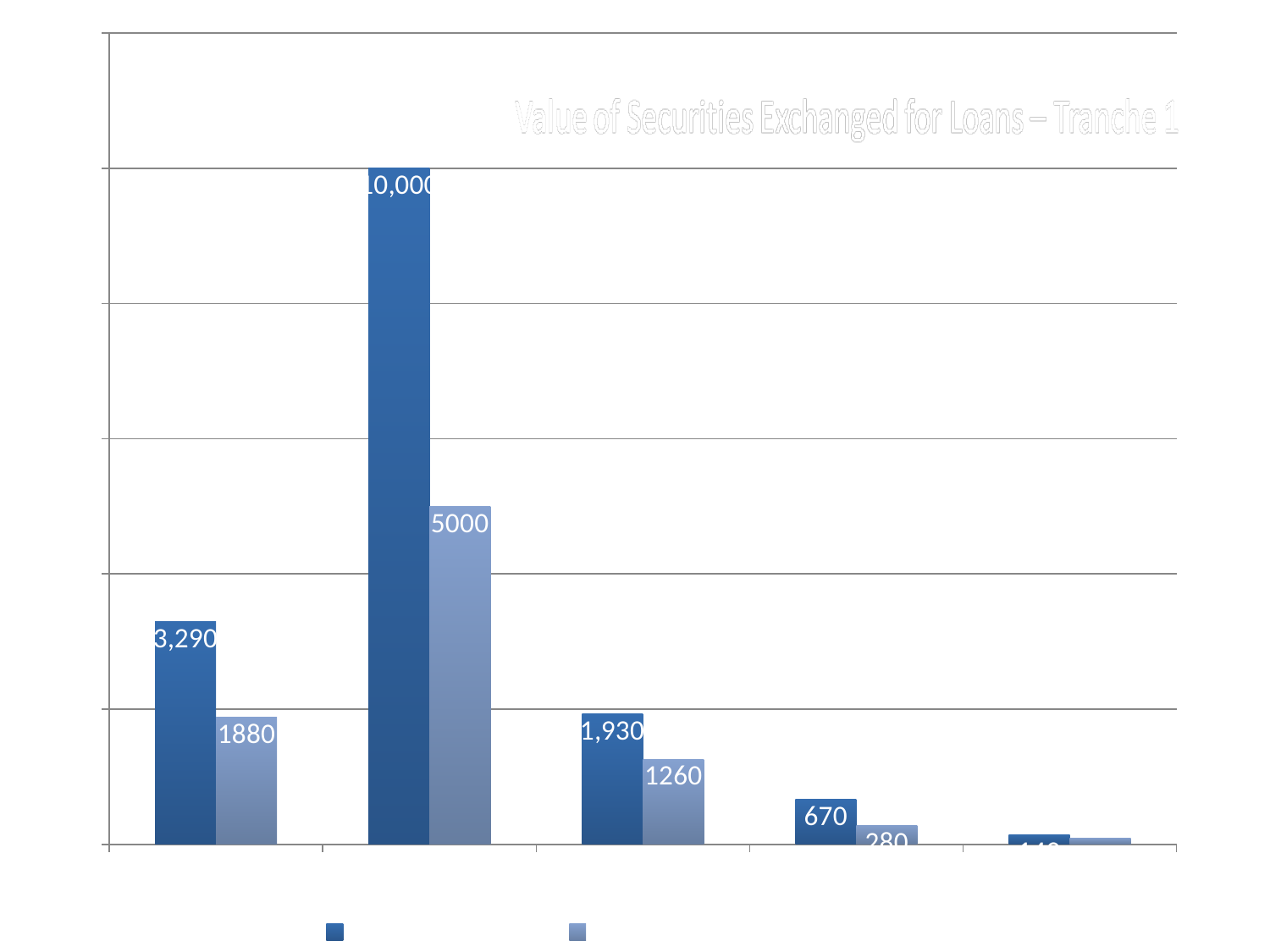

### Chart

| Category | Book Value (€mn) | Value of Securities (€mn) |
|---|---|---|
| AIB | 3290.0 | 1880.0 |
| Anglo | 10000.0 | 5000.0 |
| BOI | 1930.0 | 1260.0 |
| INBS | 670.0 | 280.0 |
| EBS | 140.0 | 90.0 |